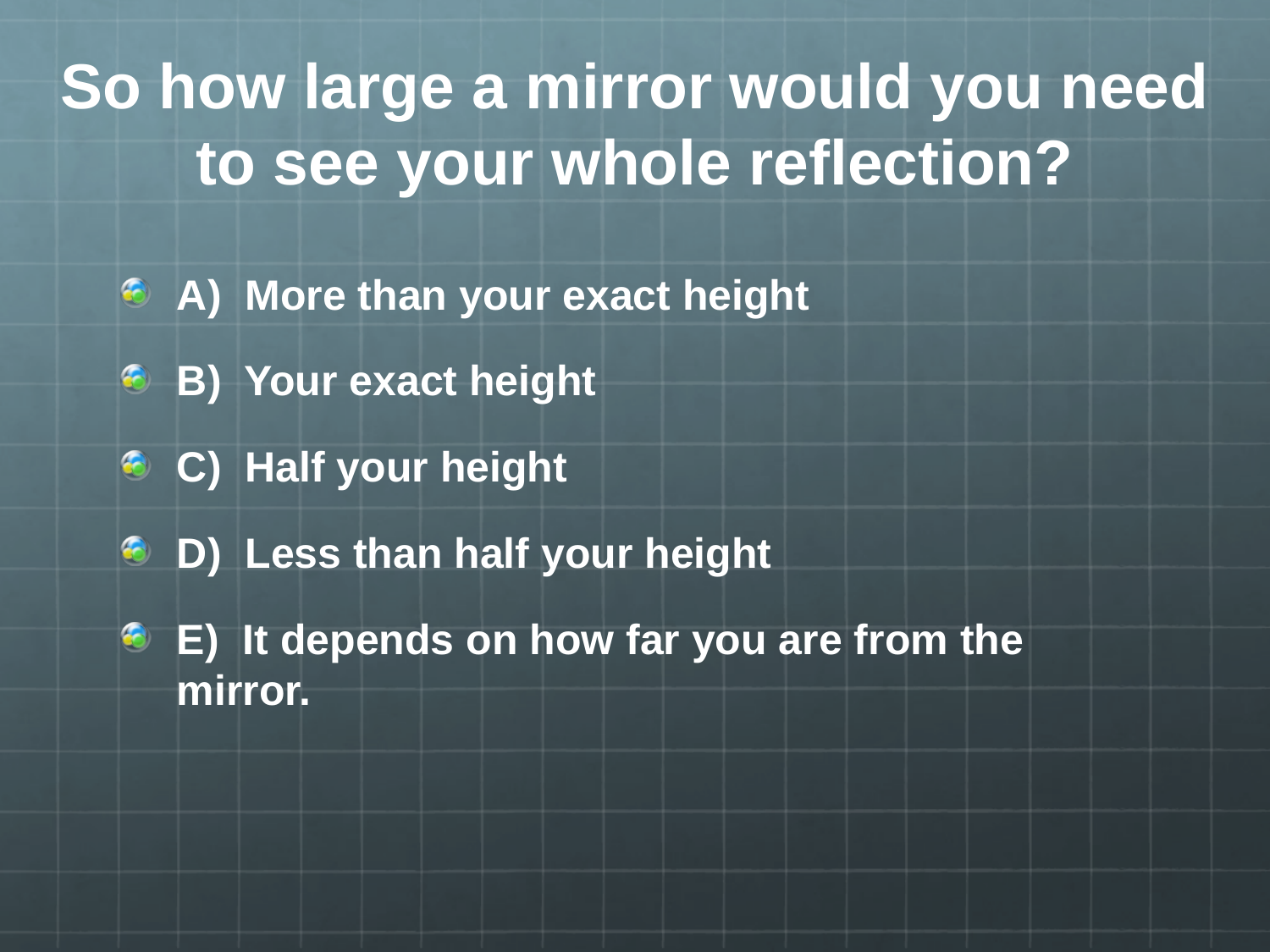

# So how large a mirror would you need to see your whole reflection?
A)  More than your exact height
B)  Your exact height
C)  Half your height
D)  Less than half your height
E)  It depends on how far you are from the mirror.